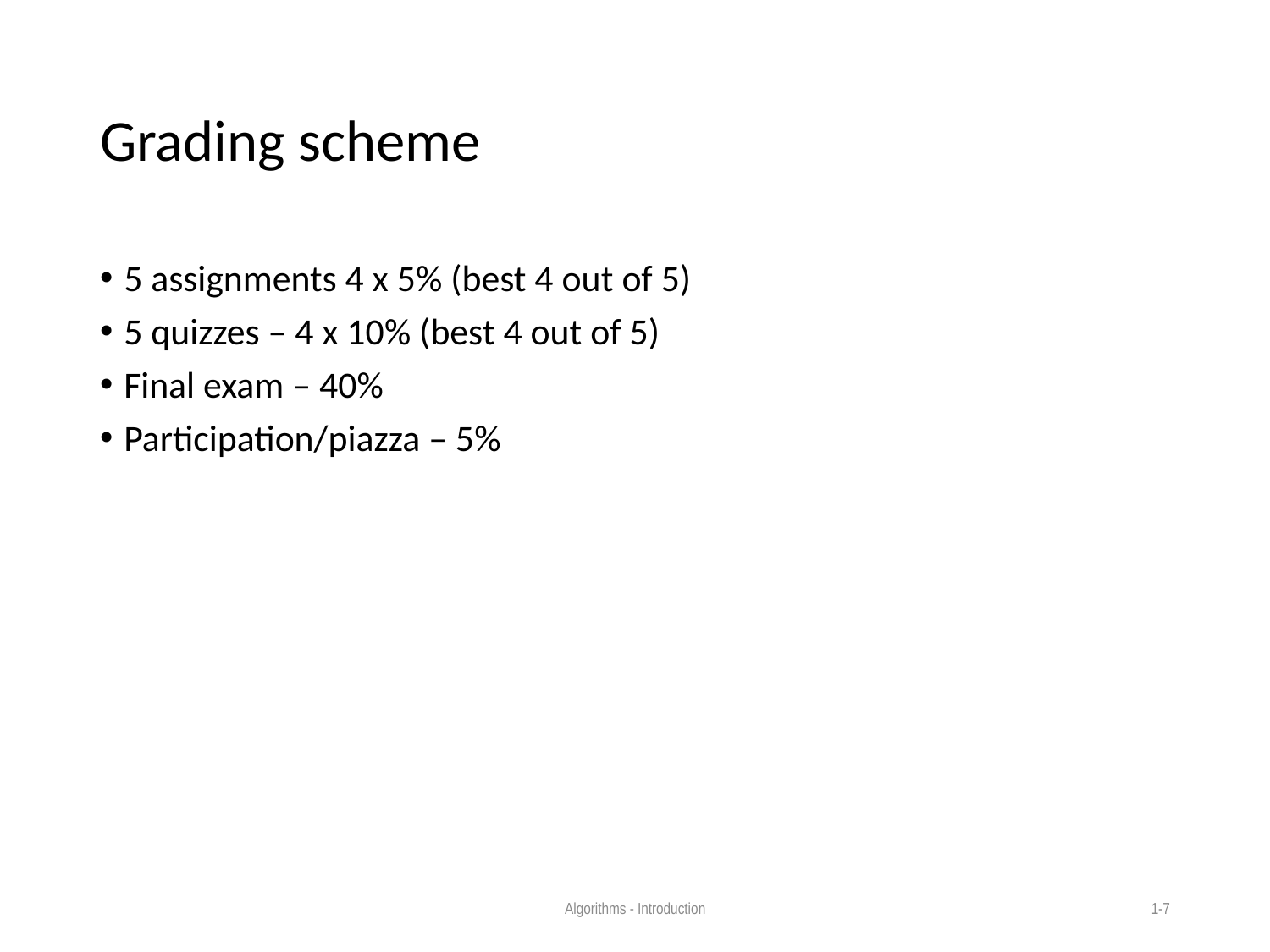

# Grading scheme
5 assignments 4 x 5% (best 4 out of 5)
5 quizzes – 4 x 10% (best 4 out of 5)
Final exam – 40%
Participation/piazza – 5%

Algorithms - Introduction
1-7